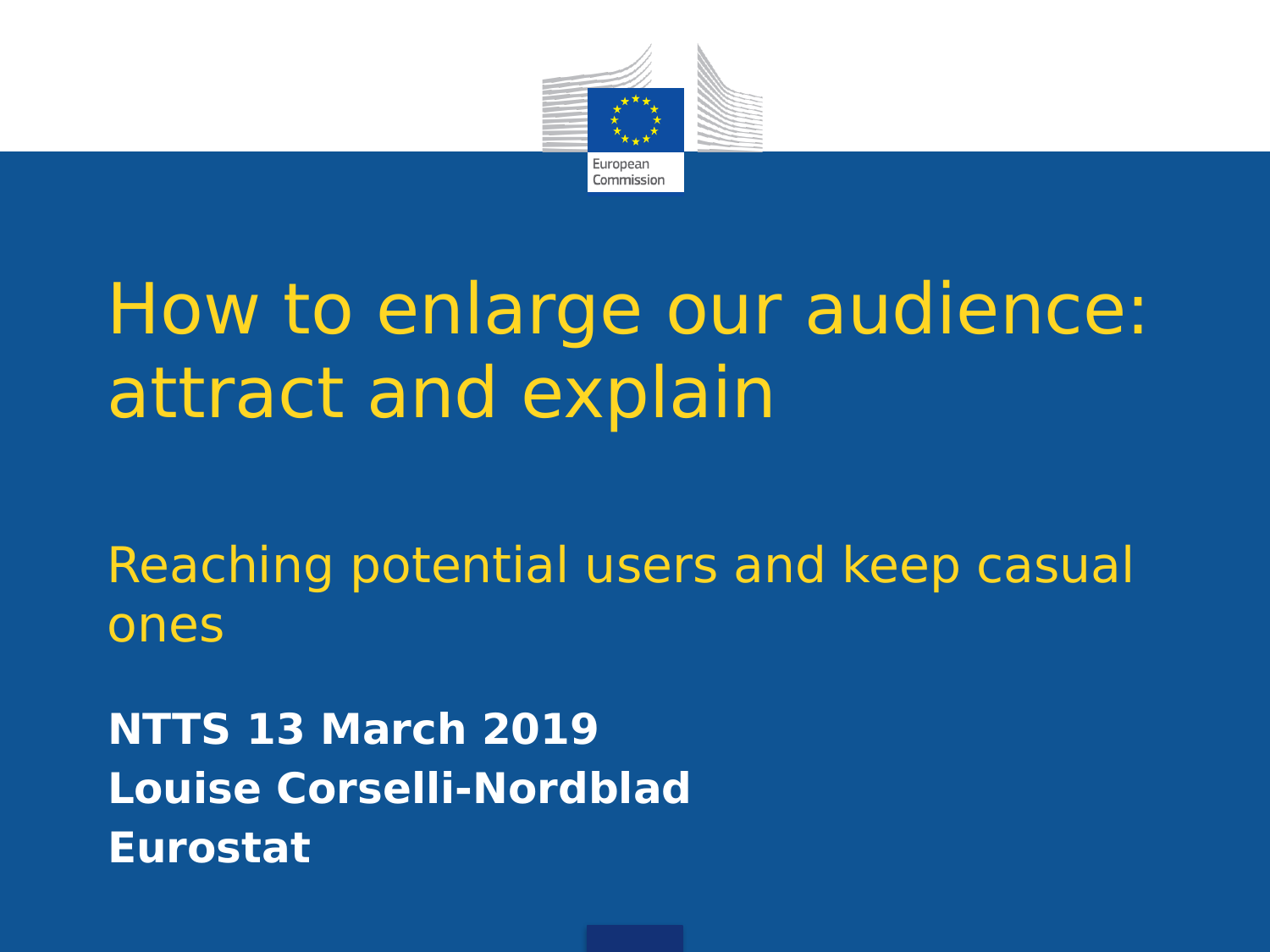

# How to enlarge our audience: attract and explain   Reaching potential users and keep casual ones
NTTS 13 March 2019
Louise Corselli-Nordblad
Eurostat